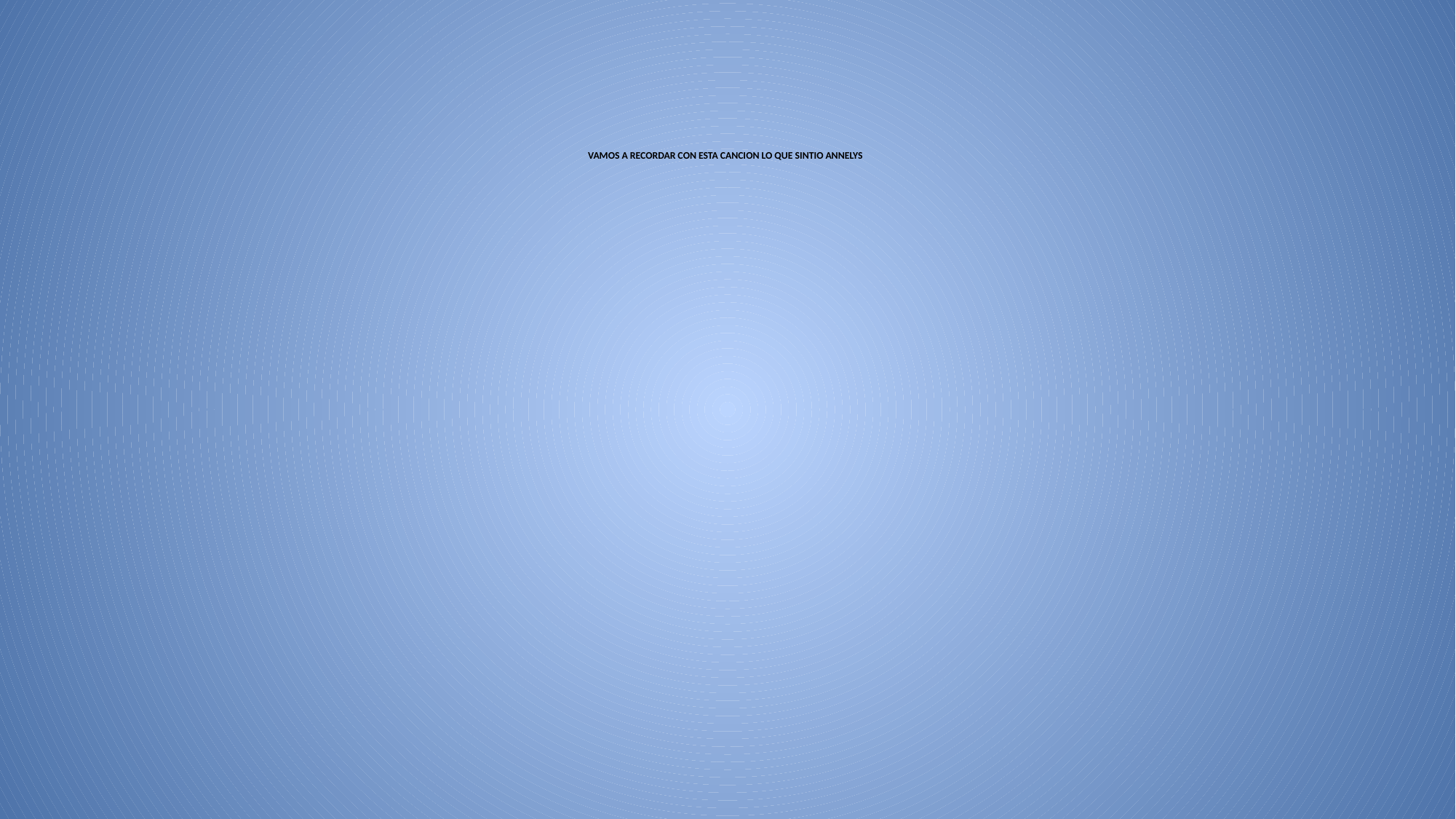

# VAMOS A RECORDAR CON ESTA CANCION LO QUE SINTIO ANNELYS